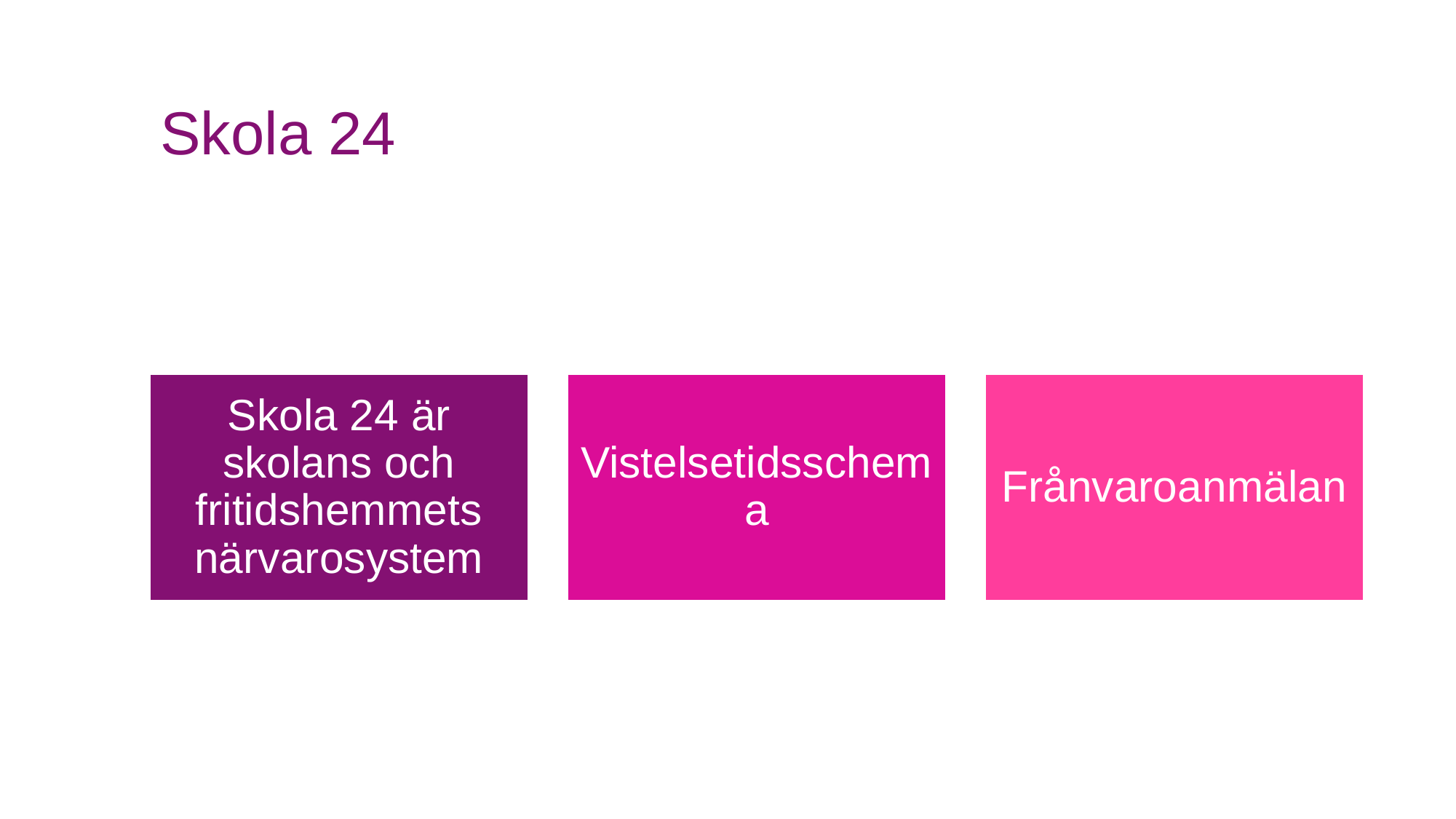

# Skola 24
Skola 24 är skolans och fritidshemmets närvarosystem
Vistelsetidsschema
Frånvaroanmälan